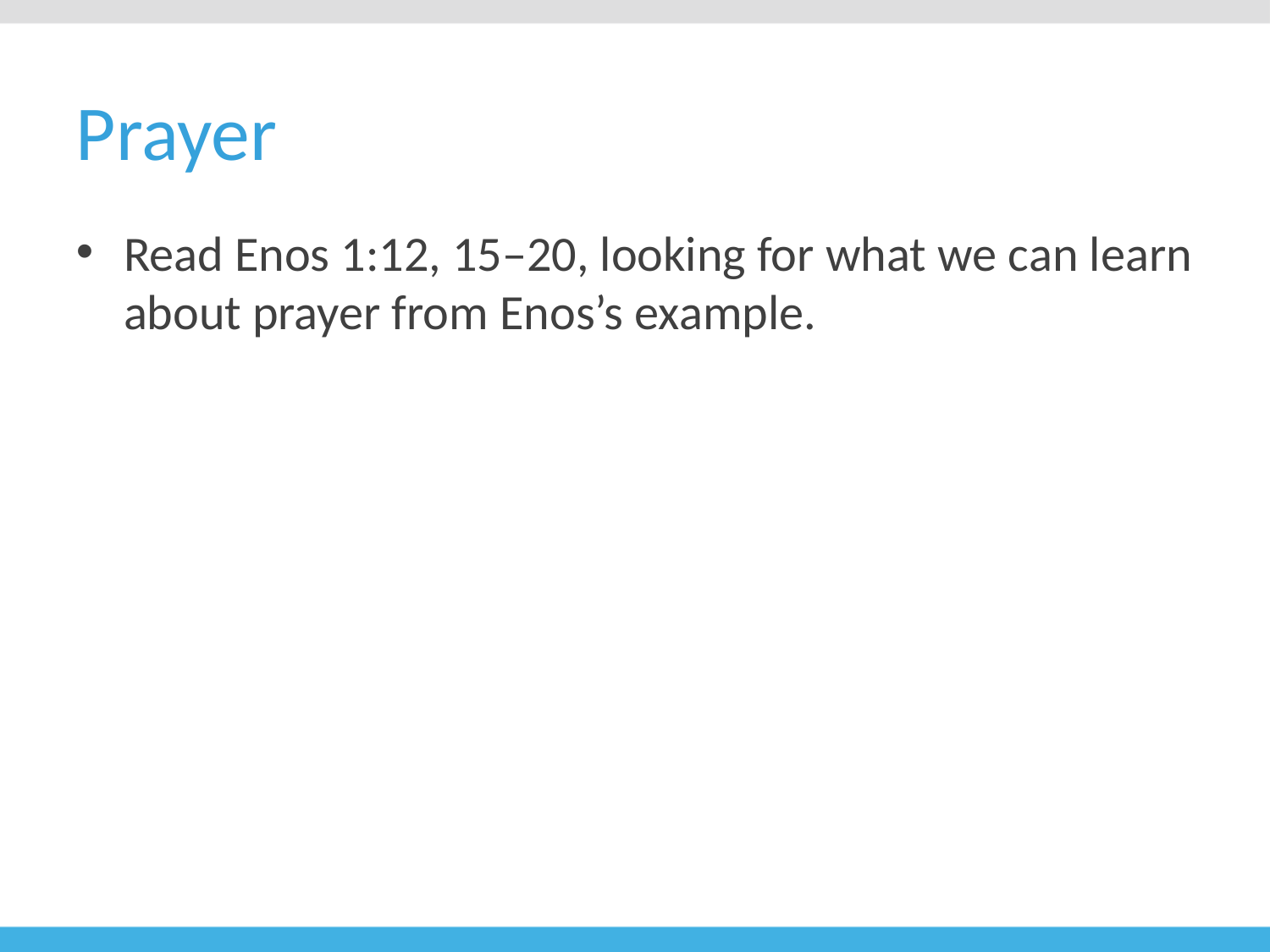

# Prayer
Read Enos 1:12, 15–20, looking for what we can learn about prayer from Enos’s example.